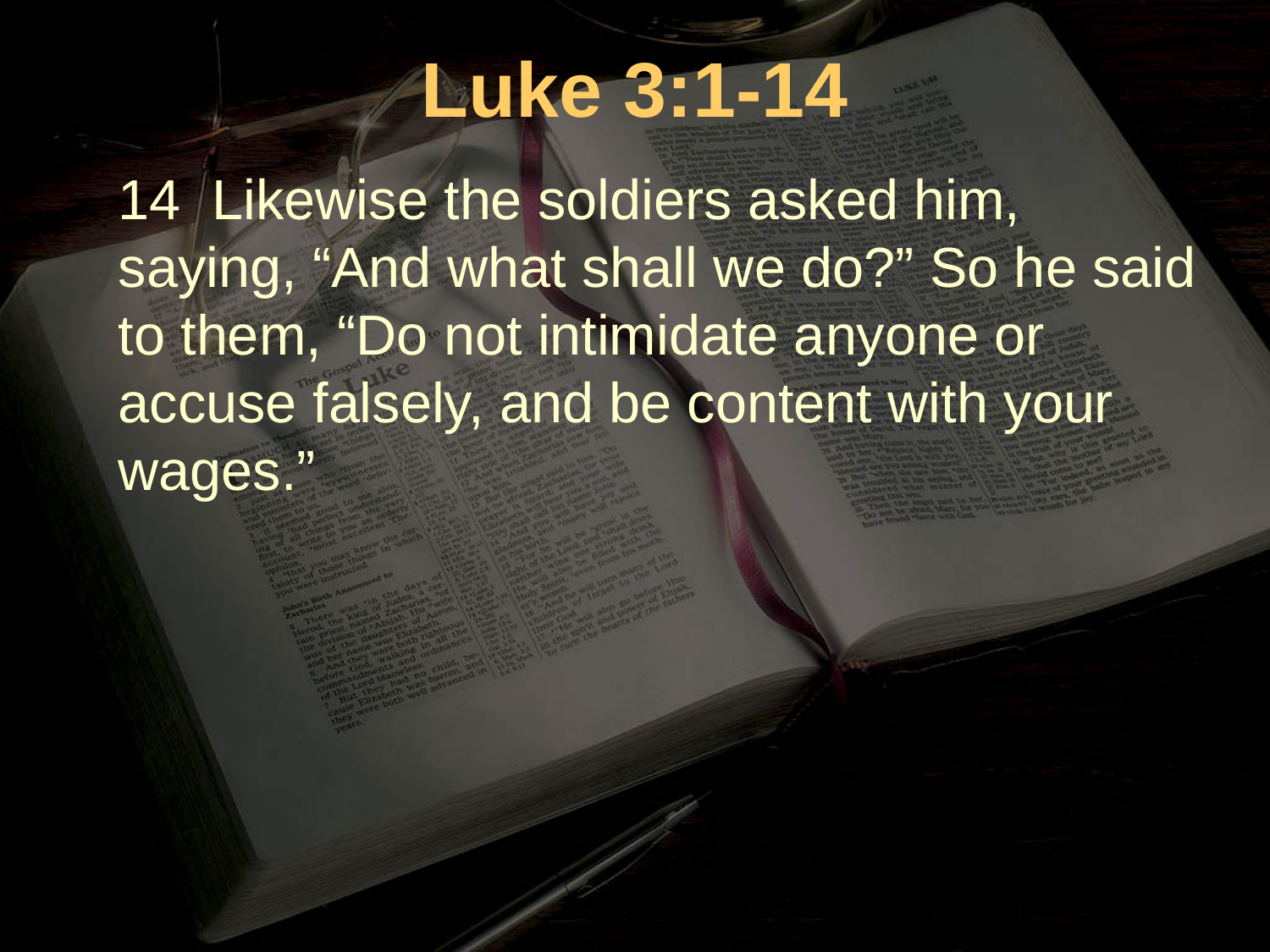

Luke 3:1-14
14  Likewise the soldiers asked him, saying, “And what shall we do?” So he said to them, “Do not intimidate anyone or accuse falsely, and be content with your wages.”